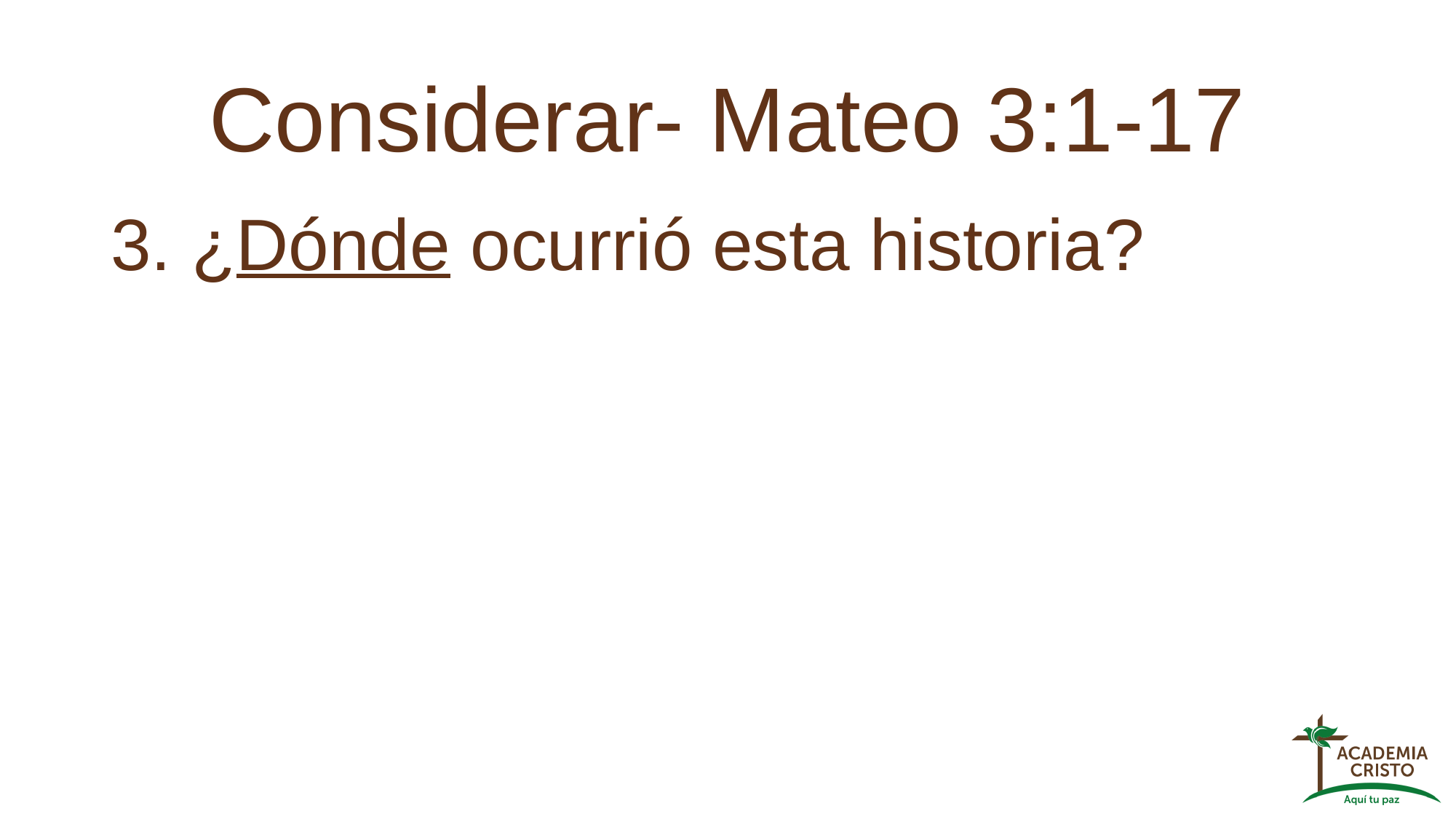

# Considerar- Mateo 3:1-17
3. ¿Dónde ocurrió esta historia?